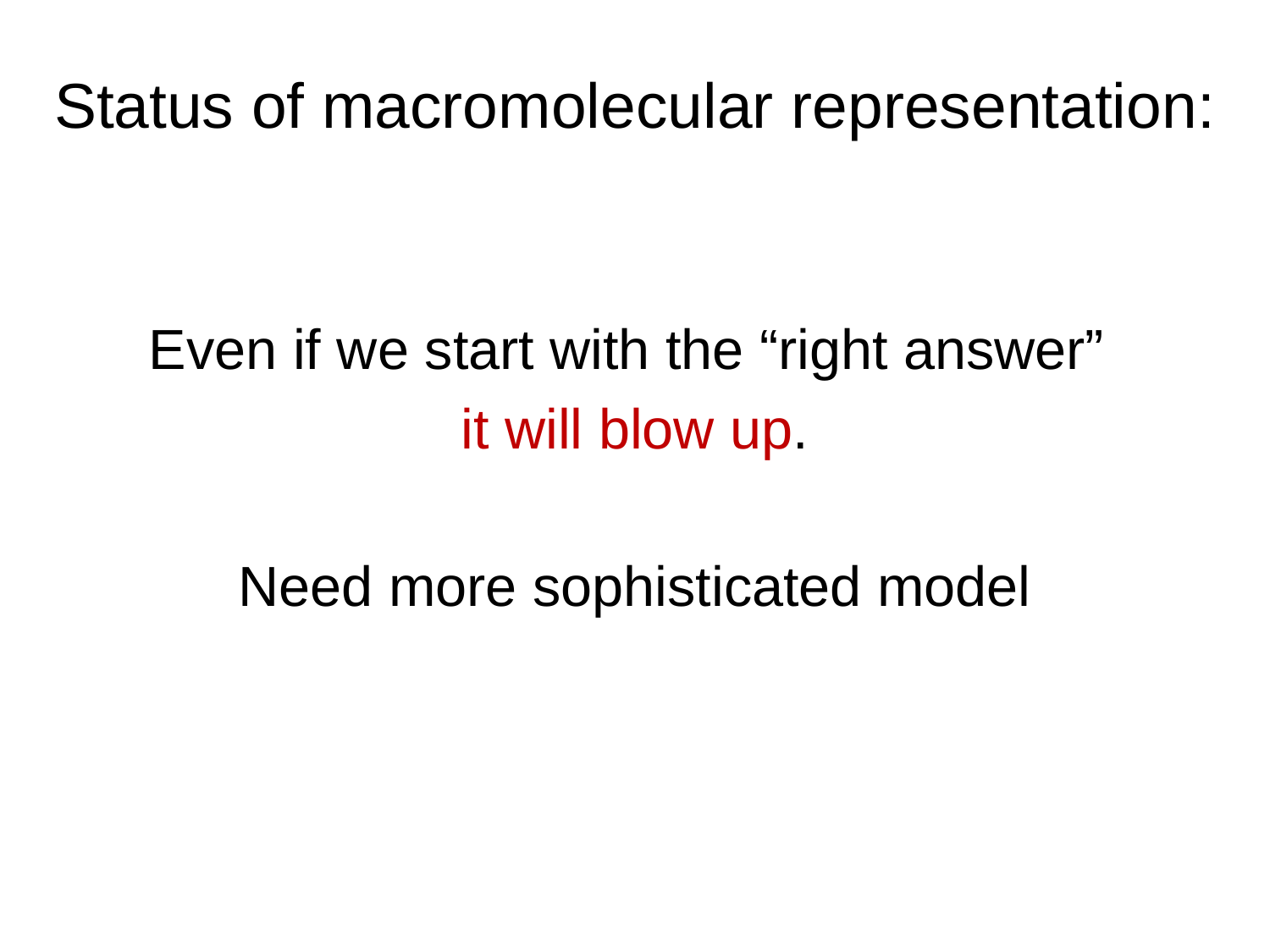

# Status of macromolecular representation:
Even if we start with the “right answer”
it will blow up.

Need more sophisticated model